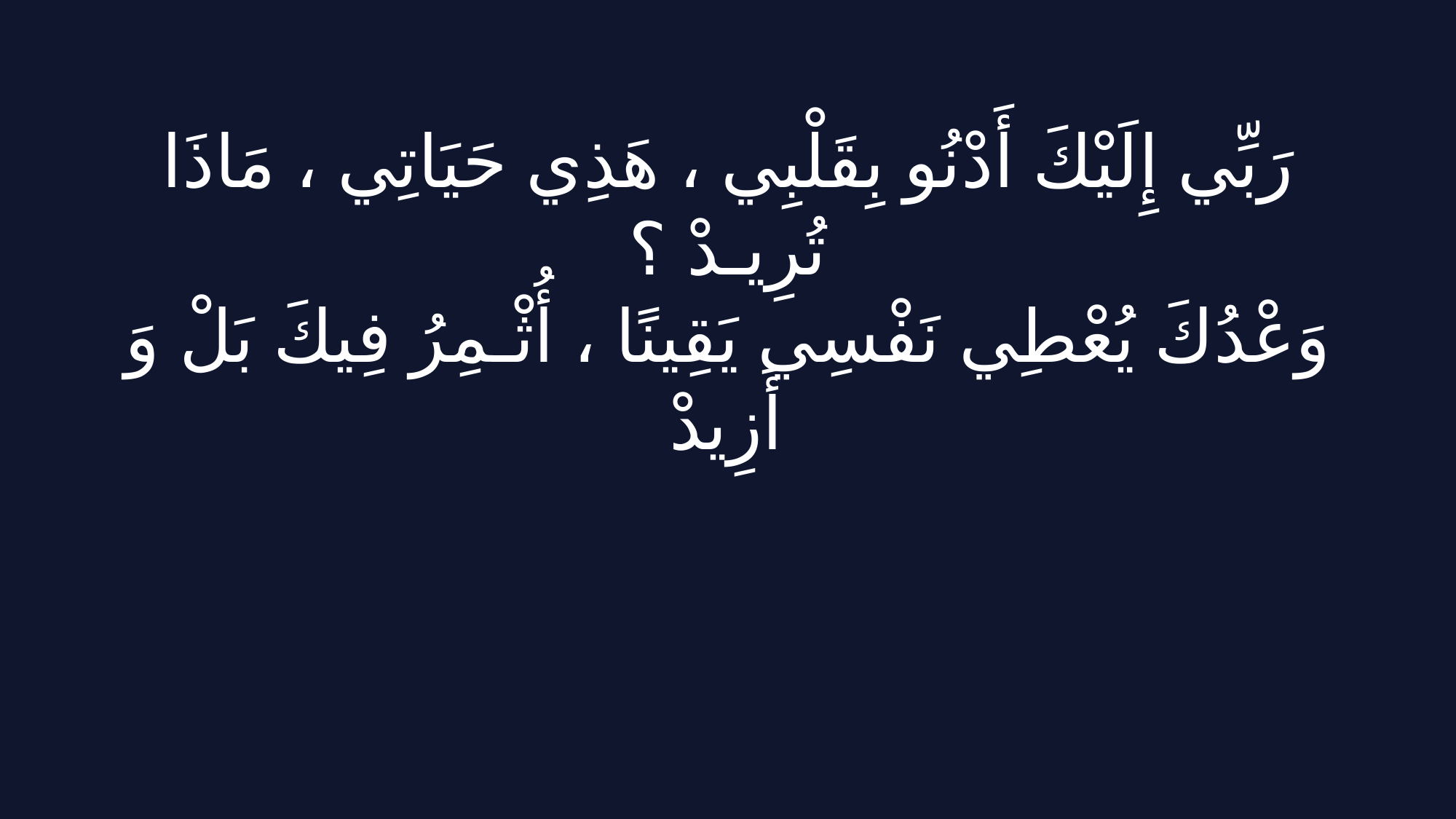

رَبِّي إِلَيْكَ أَدْنُو بِقَلْبِي ، هَذِي حَيَاتِي ، مَاذَا تُرِيـدْ ؟
وَعْدُكَ يُعْطِي نَفْسِي يَقِينًا ، أُثْـمِرُ فِيكَ بَلْ وَ أَزِيدْ